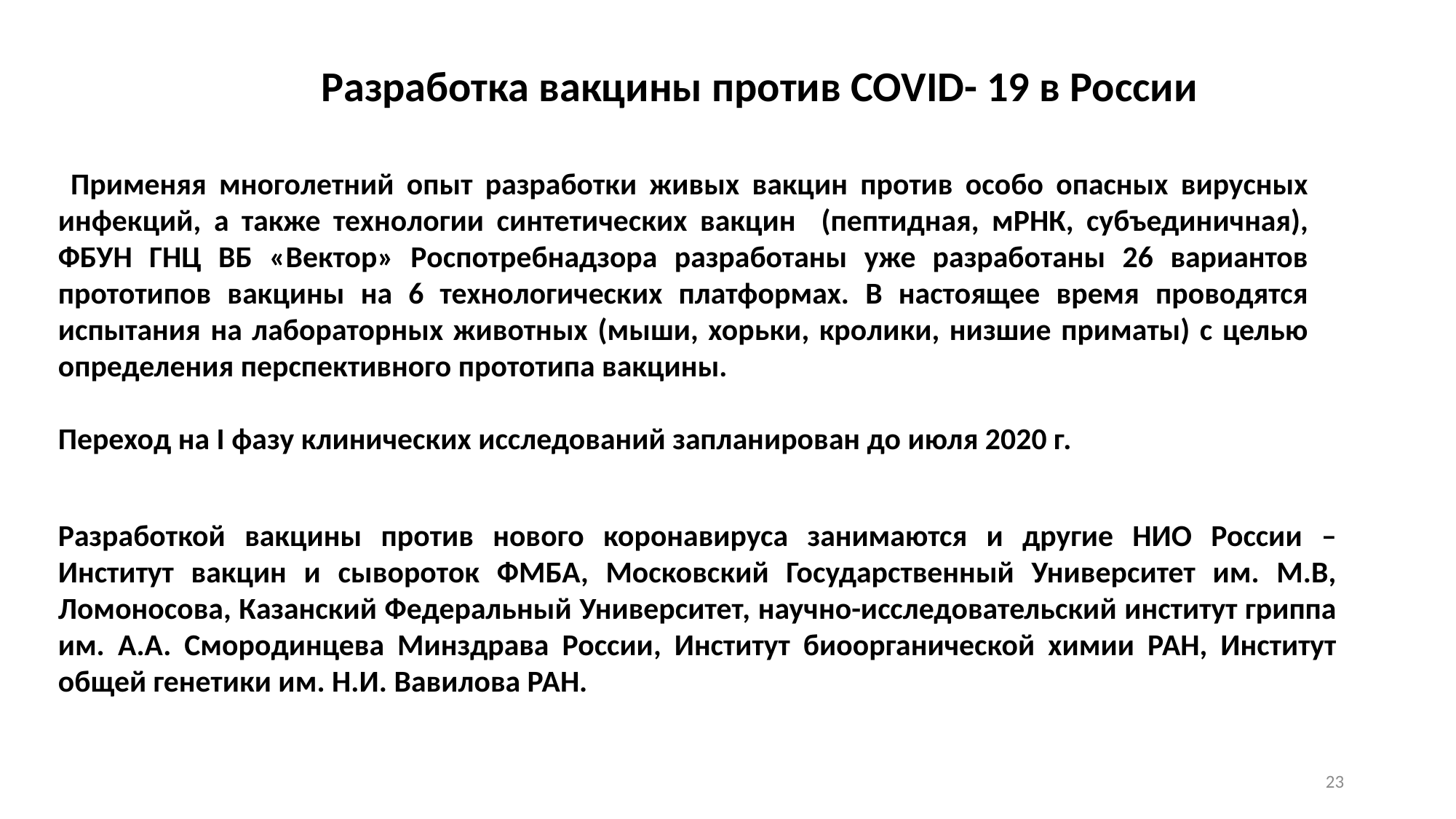

Разработка вакцины против COVID- 19 в России
 Применяя многолетний опыт разработки живых вакцин против особо опасных вирусных инфекций, а также технологии синтетических вакцин  (пептидная, мРНК, субъединичная), ФБУН ГНЦ ВБ «Вектор» Роспотребнадзора разработаны уже разработаны 26 вариантов прототипов вакцины на 6 технологических платформах. В настоящее время проводятся испытания на лабораторных животных (мыши, хорьки, кролики, низшие приматы) с целью определения перспективного прототипа вакцины.

Переход на I фазу клинических исследований запланирован до июля 2020 г.
Разработкой вакцины против нового коронавируса занимаются и другие НИО России – Институт вакцин и сывороток ФМБА, Московский Государственный Университет им. М.В, Ломоносова, Казанский Федеральный Университет, научно-исследовательский институт гриппа им. А.А. Смородинцева Минздрава России, Институт биоорганической химии РАН, Институт общей генетики им. Н.И. Вавилова РАН.
23